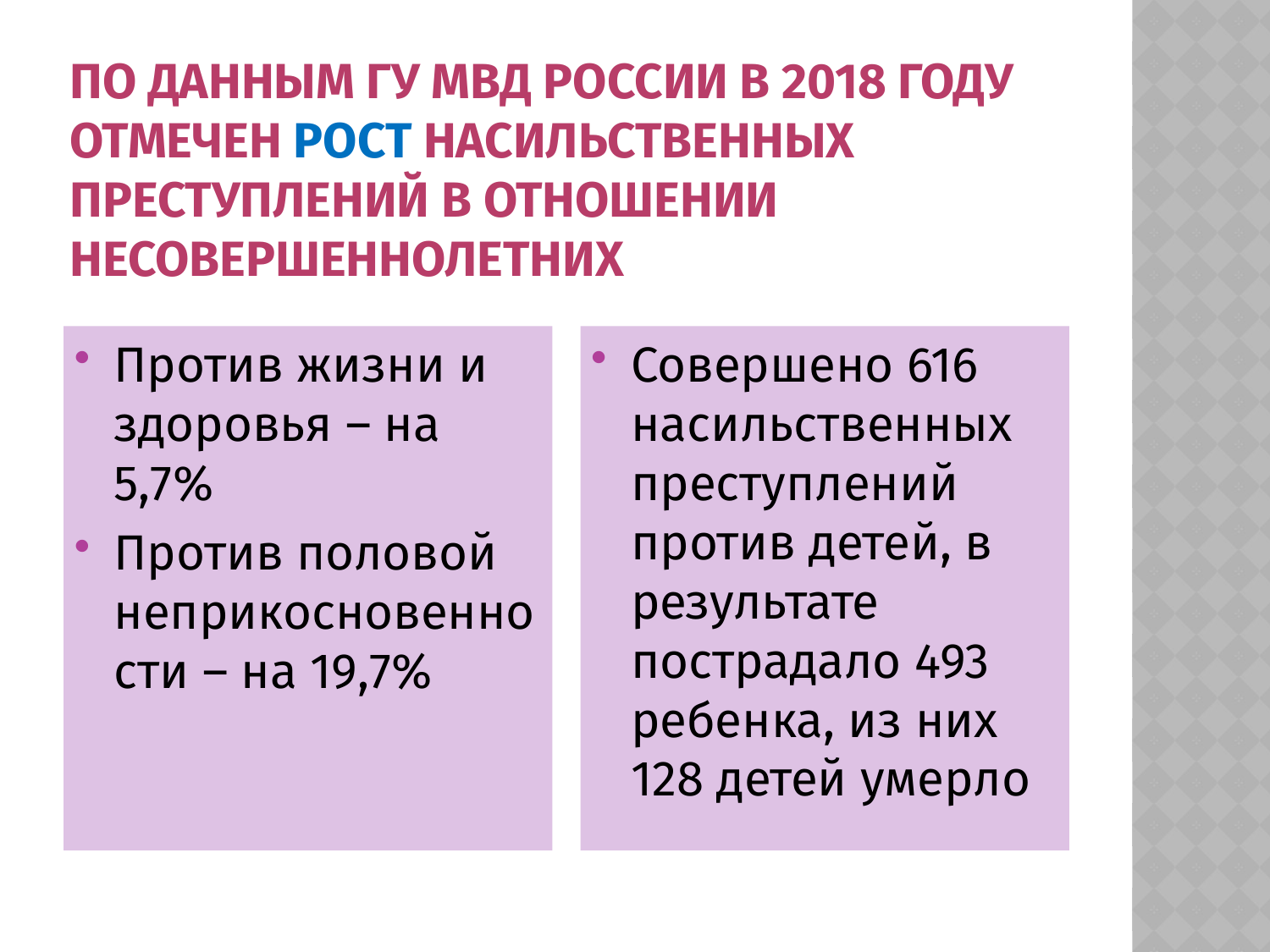

# По данным ГУ МВД России в 2018 году отмечен рост насильственных преступлений в отношении несовершеннолетних
Против жизни и здоровья – на 5,7%
Против половой неприкосновенности – на 19,7%
Совершено 616 насильственных преступлений против детей, в результате пострадало 493 ребенка, из них 128 детей умерло